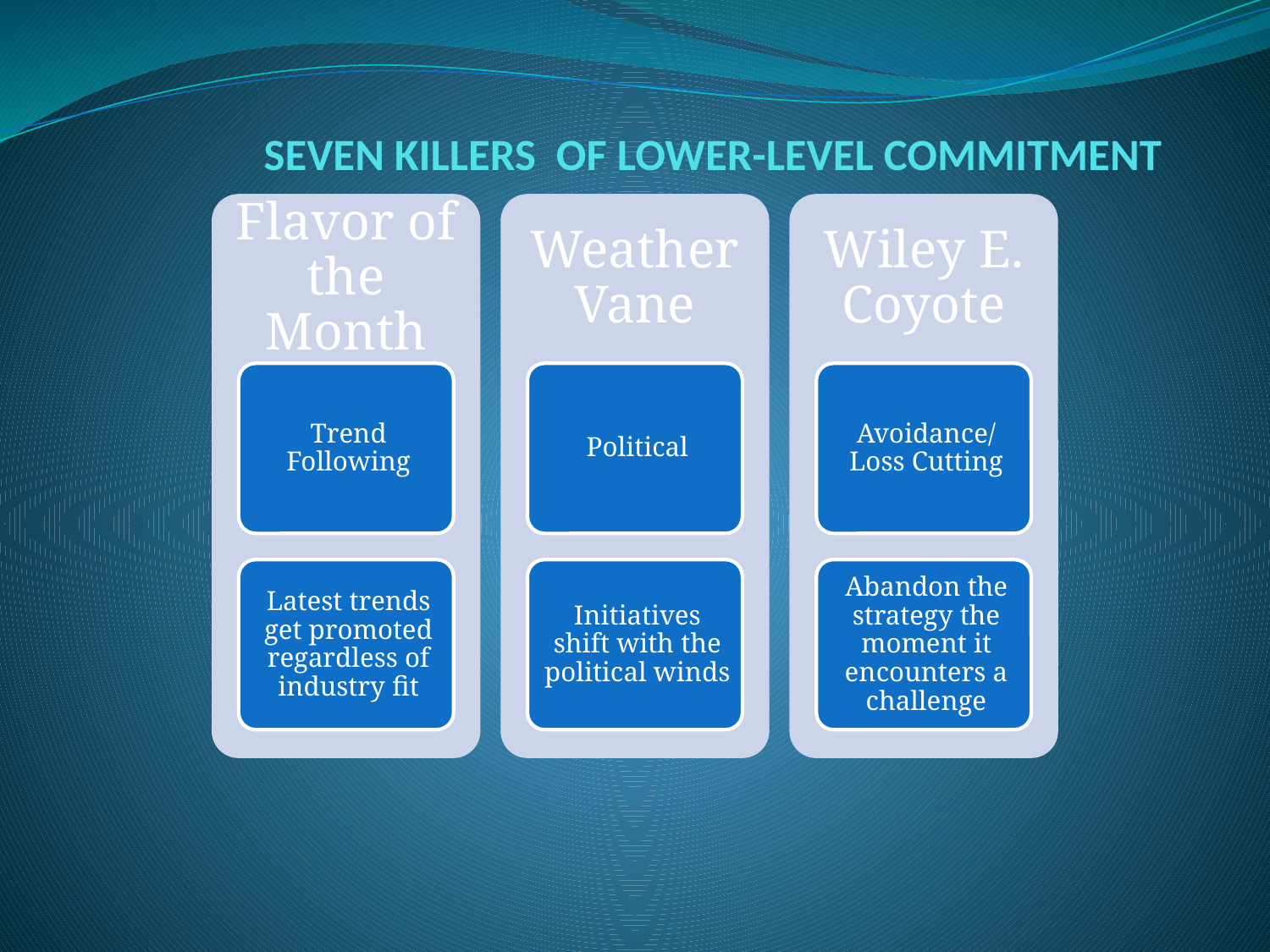

# SEVEN KILLERS  OF LOWER-LEVEL COMMITMENT
Flavor of the Month
Trend Following
Latest trends get promoted regardless of industry fit
Weather Vane
Political
Initiatives shift with the political winds
Wiley E. Coyote
Avoidance/Loss Cutting
Abandon the strategy the moment it encounters a challenge